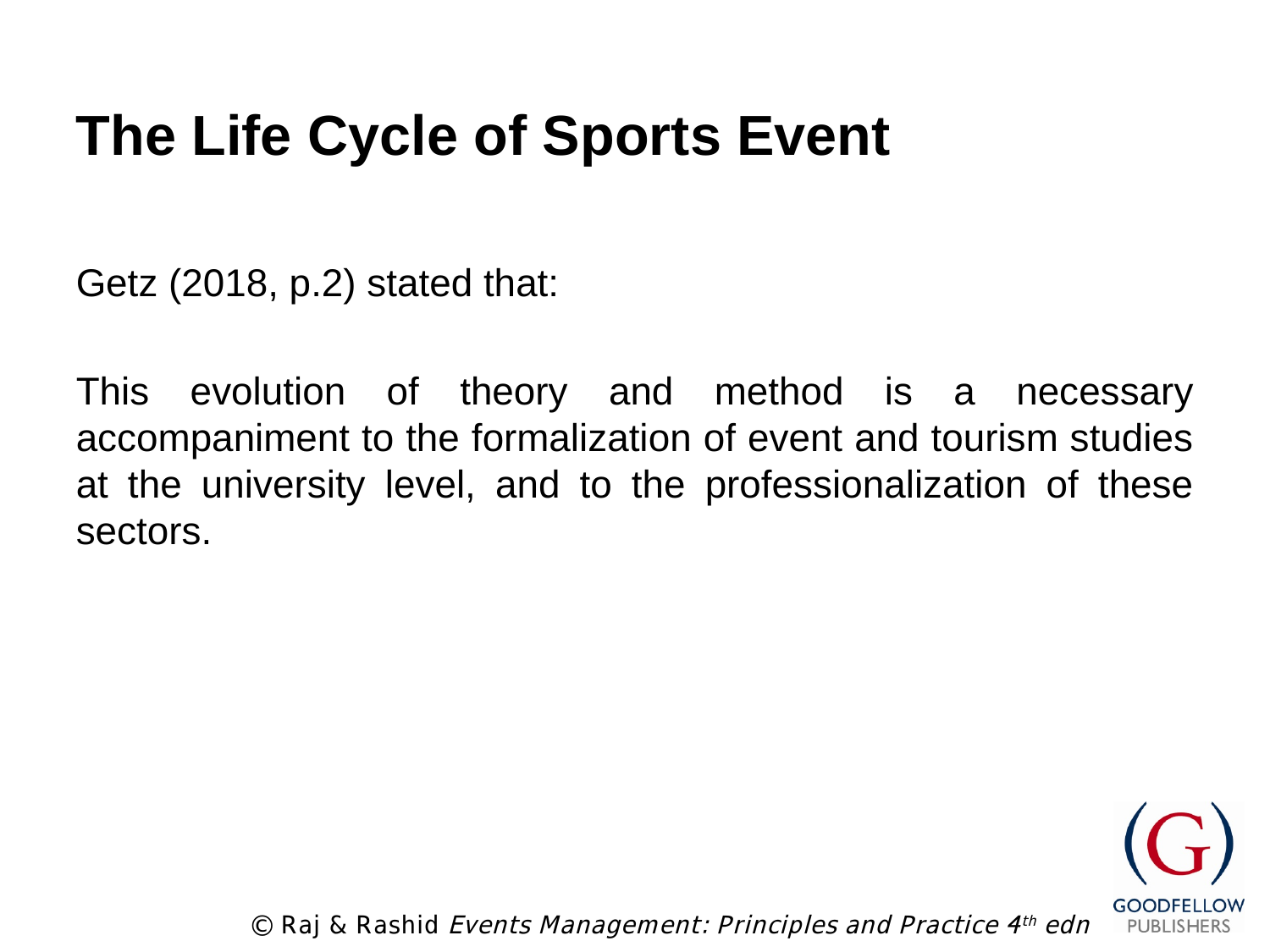

# The Life Cycle of Sports Event
Getz (2018, p.2) stated that:

This evolution of theory and method is a necessary accompaniment to the formalization of event and tourism studies at the university level, and to the professionalization of these sectors.